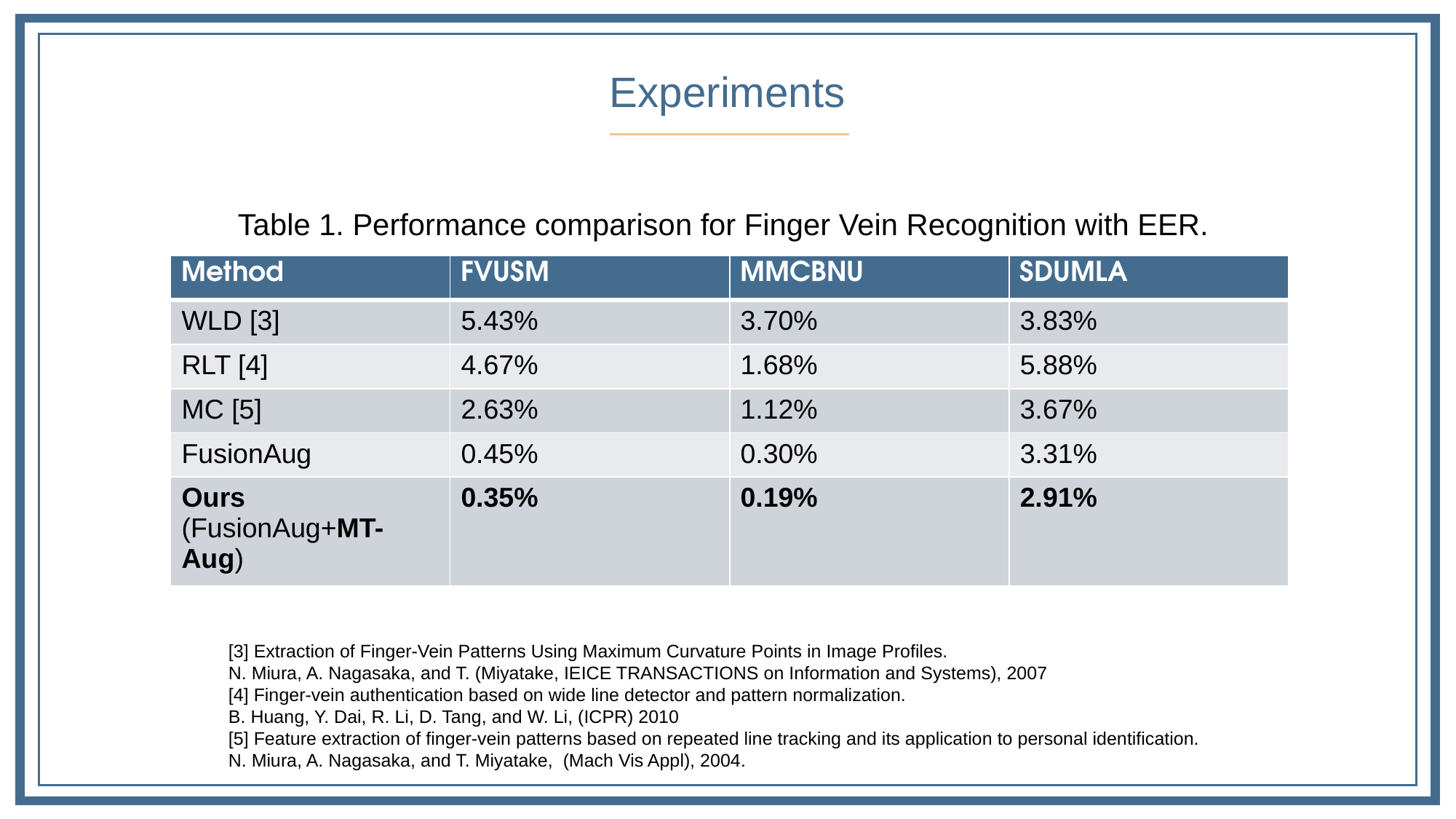

Experiments
Table 1. Performance comparison for Finger Vein Recognition with EER.

| Method | FVUSM | MMCBNU | SDUMLA |
| --- | --- | --- | --- |
| WLD [3] | 5.43% | 3.70% | 3.83% |
| RLT [4] | 4.67% | 1.68% | 5.88% |
| MC [5] | 2.63% | 1.12% | 3.67% |
| FusionAug | 0.45% | 0.30% | 3.31% |
| Ours (FusionAug+MT-Aug) | 0.35% | 0.19% | 2.91% |
[3] Extraction of Finger-Vein Patterns Using Maximum Curvature Points in Image Profiles.
N. Miura, A. Nagasaka, and T. (Miyatake, IEICE TRANSACTIONS on Information and Systems), 2007
[4] Finger-vein authentication based on wide line detector and pattern normalization.
B. Huang, Y. Dai, R. Li, D. Tang, and W. Li, (ICPR) 2010
[5] Feature extraction of finger-vein patterns based on repeated line tracking and its application to personal identification.
N. Miura, A. Nagasaka, and T. Miyatake,  (Mach Vis Appl), 2004.